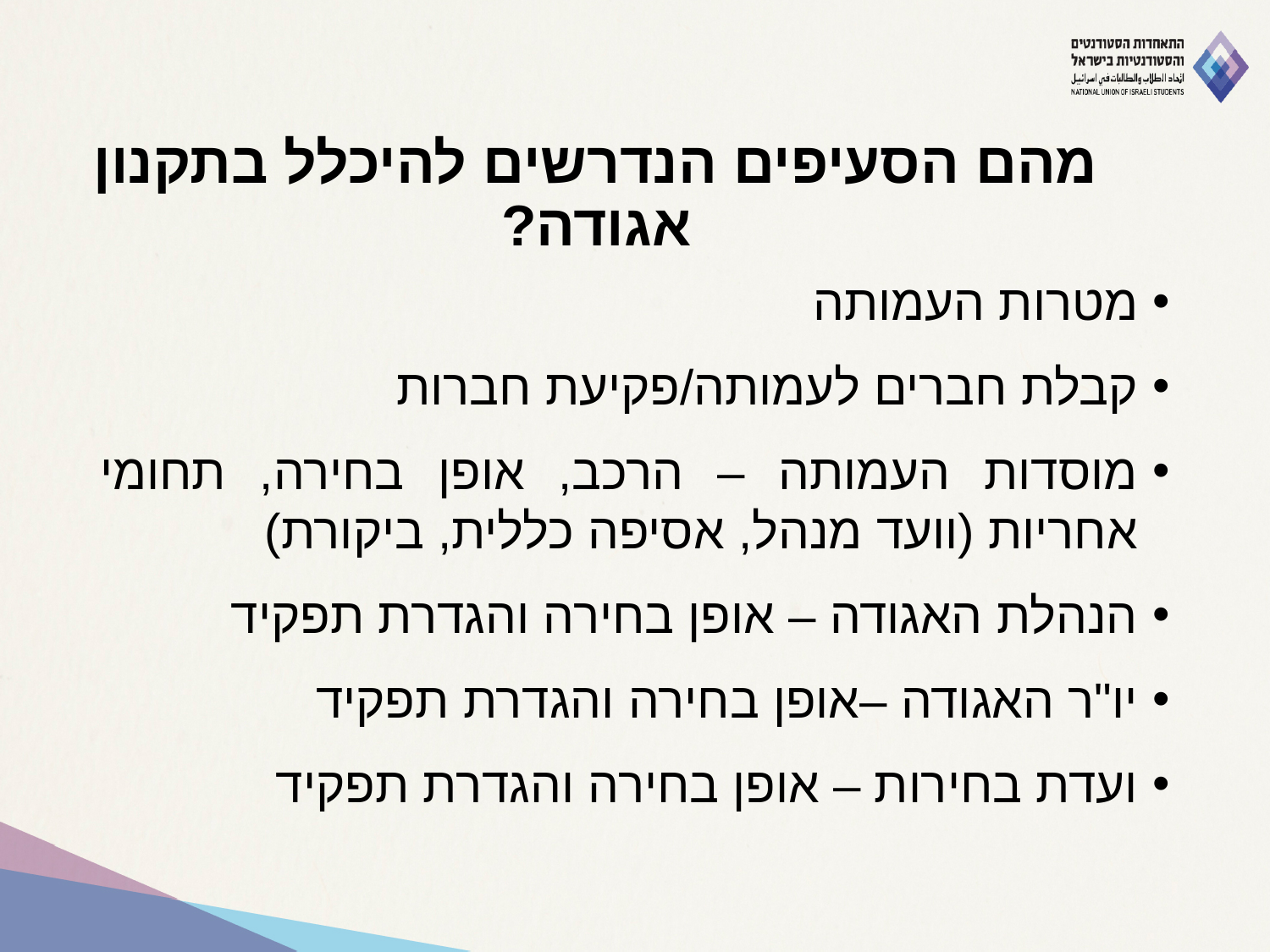

# מהם הסעיפים הנדרשים להיכלל בתקנון אגודה?
מטרות העמותה
קבלת חברים לעמותה/פקיעת חברות
מוסדות העמותה – הרכב, אופן בחירה, תחומי אחריות (וועד מנהל, אסיפה כללית, ביקורת)
הנהלת האגודה – אופן בחירה והגדרת תפקיד
יו"ר האגודה –אופן בחירה והגדרת תפקיד
ועדת בחירות – אופן בחירה והגדרת תפקיד